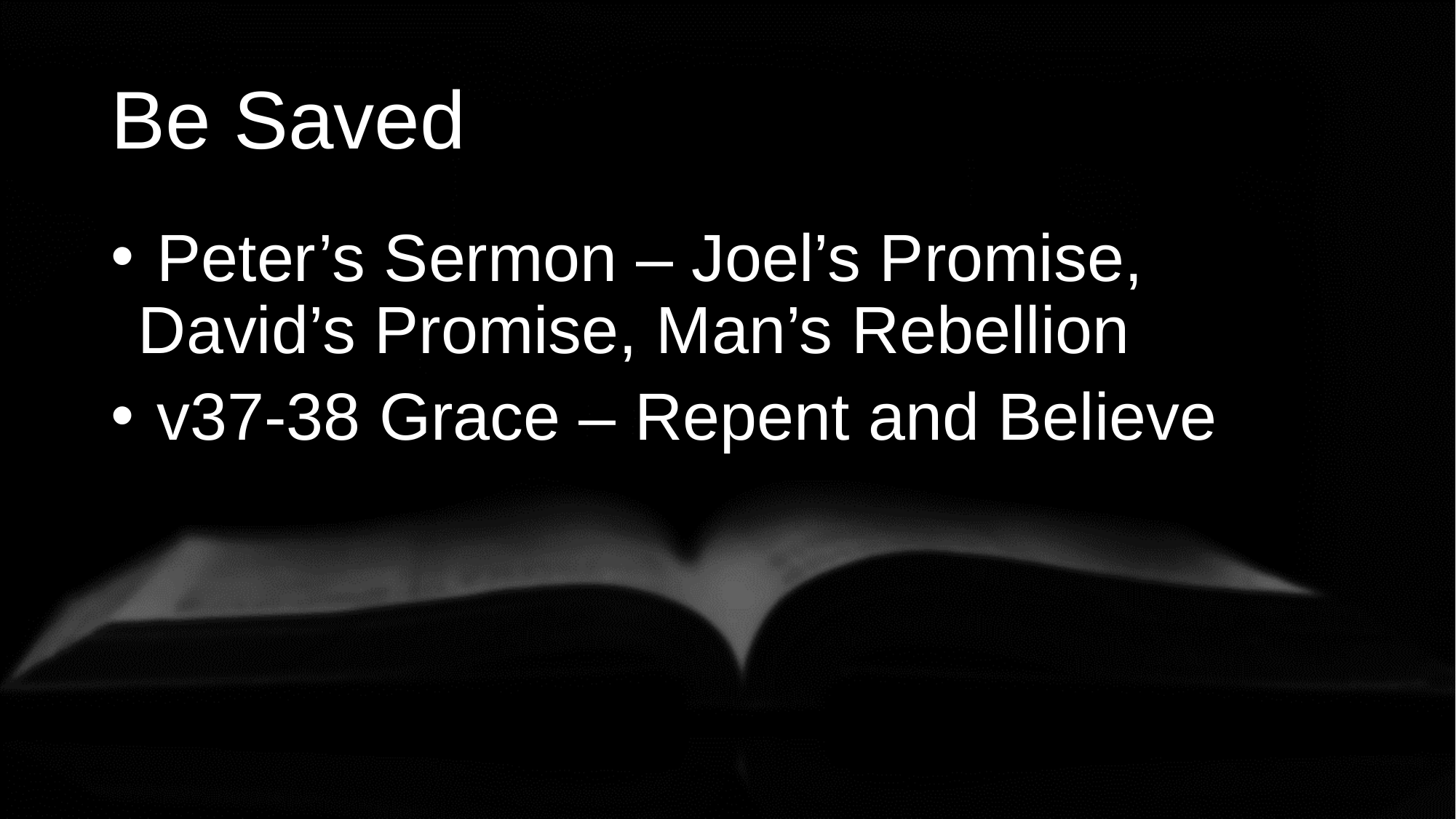

# Be Saved
 Peter’s Sermon – Joel’s Promise, David’s Promise, Man’s Rebellion
 v37-38 Grace – Repent and Believe